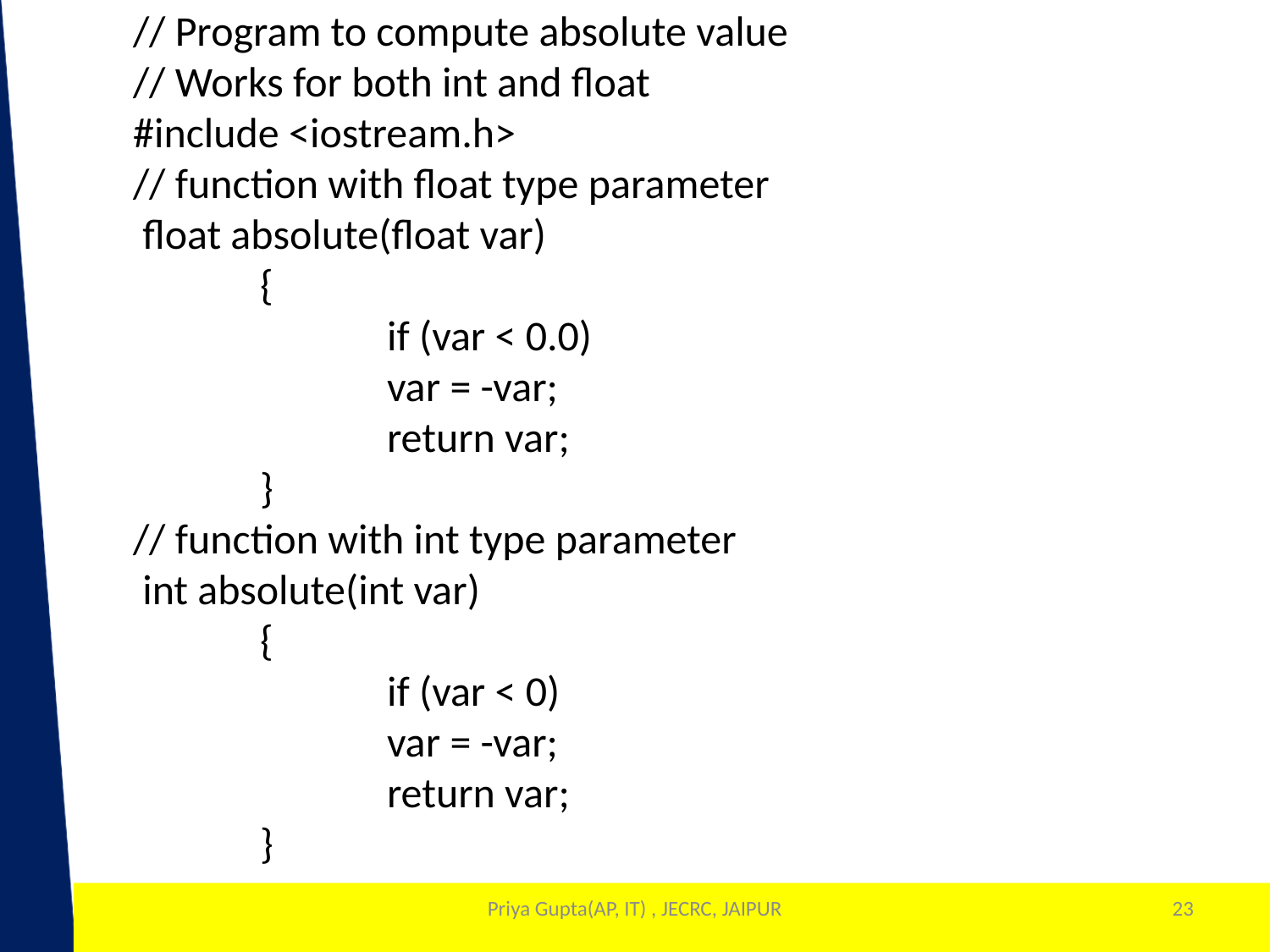

// Program to compute absolute value
// Works for both int and float
#include <iostream.h>
// function with float type parameter
 float absolute(float var)
	{
		if (var < 0.0)
		var = -var;
		return var;
	}
// function with int type parameter
 int absolute(int var)
	{
		if (var < 0)
		var = -var;
		return var;
	}

Priya Gupta(AP, IT) , JECRC, JAIPUR
23
1